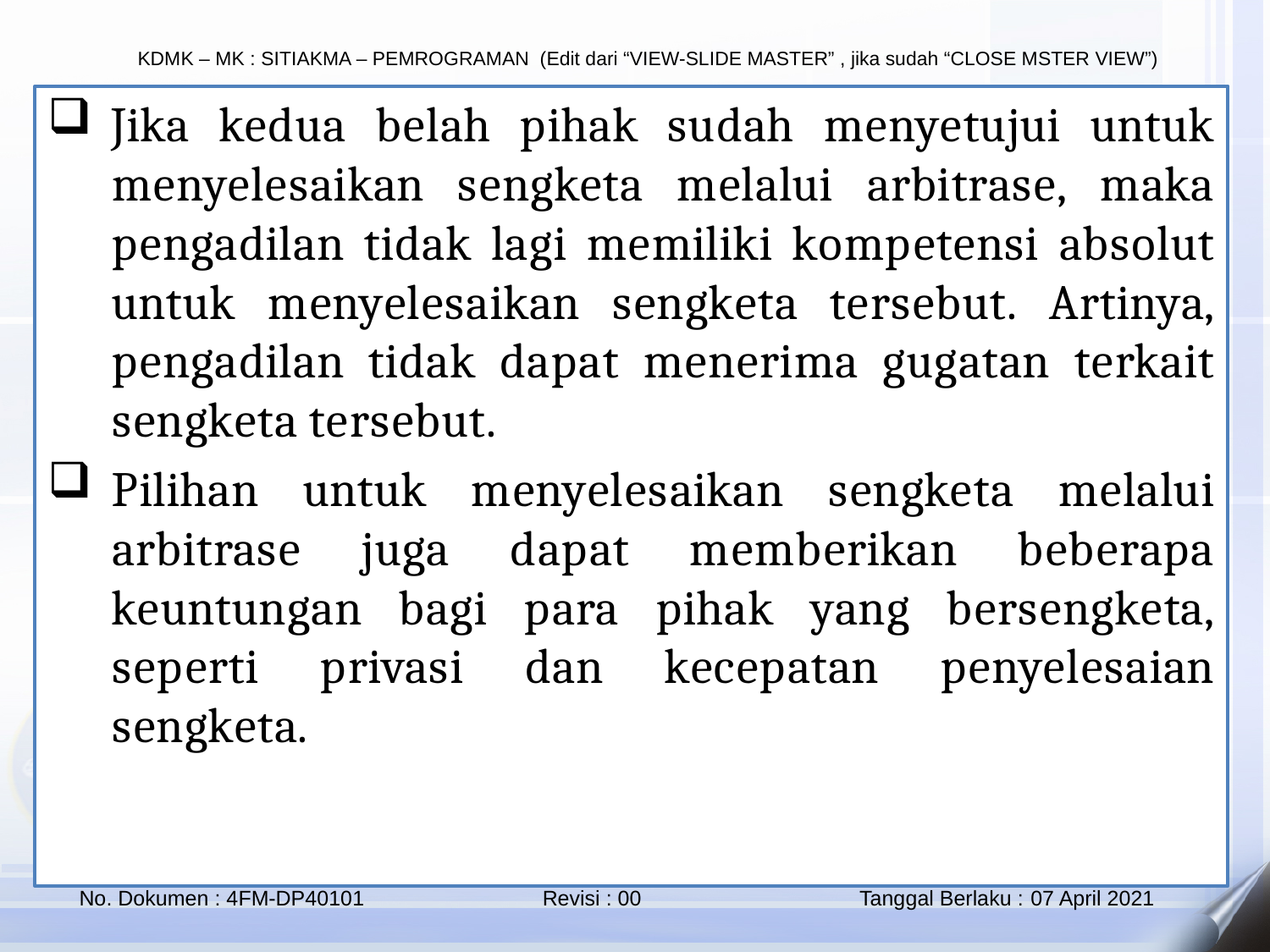

Jika kedua belah pihak sudah menyetujui untuk menyelesaikan sengketa melalui arbitrase, maka pengadilan tidak lagi memiliki kompetensi absolut untuk menyelesaikan sengketa tersebut. Artinya, pengadilan tidak dapat menerima gugatan terkait sengketa tersebut.
Pilihan untuk menyelesaikan sengketa melalui arbitrase juga dapat memberikan beberapa keuntungan bagi para pihak yang bersengketa, seperti privasi dan kecepatan penyelesaian sengketa.